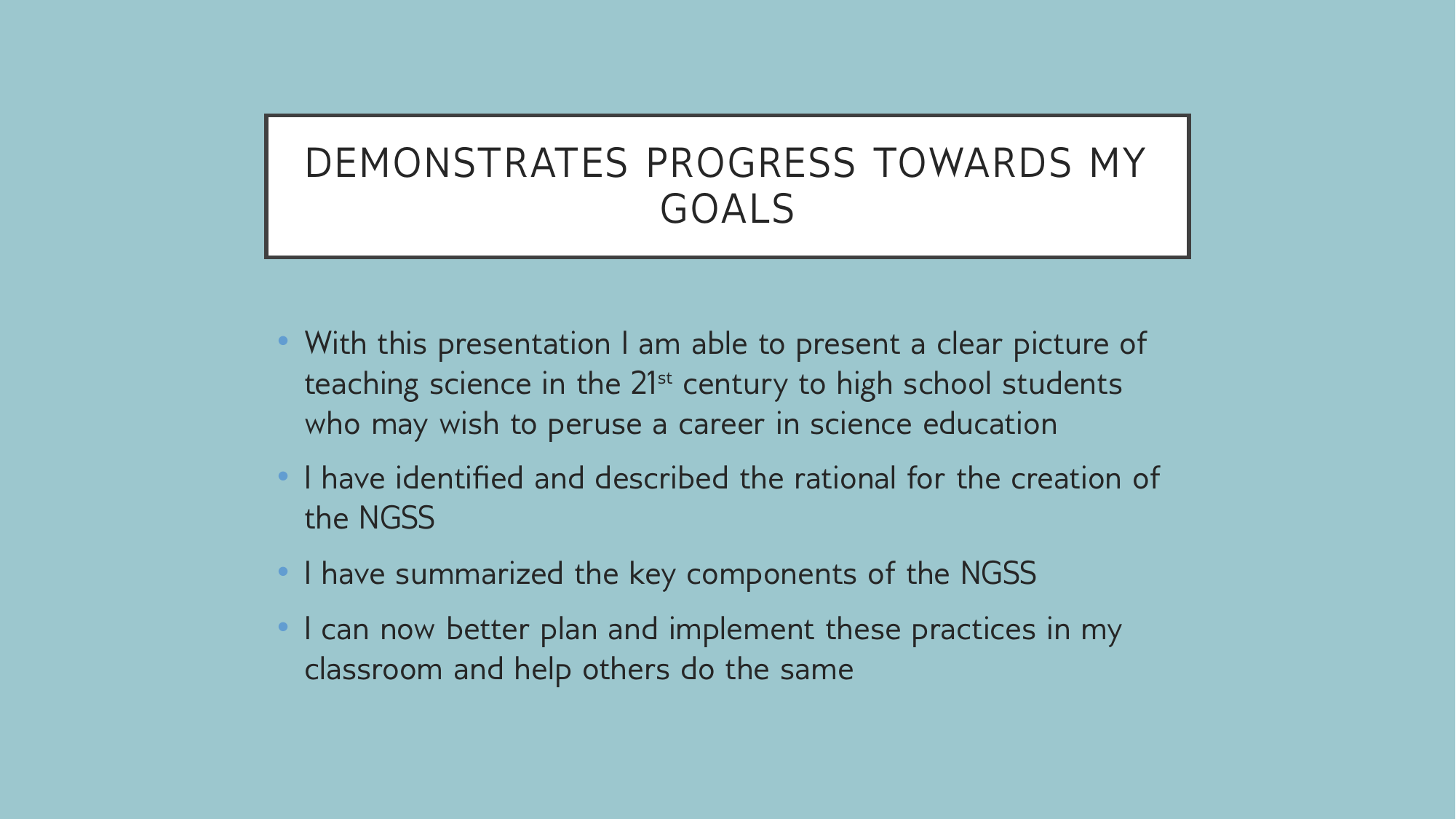

# Demonstrates progress towards my goals
With this presentation I am able to present a clear picture of teaching science in the 21st century to high school students who may wish to peruse a career in science education
I have identified and described the rational for the creation of the NGSS
I have summarized the key components of the NGSS
I can now better plan and implement these practices in my classroom and help others do the same